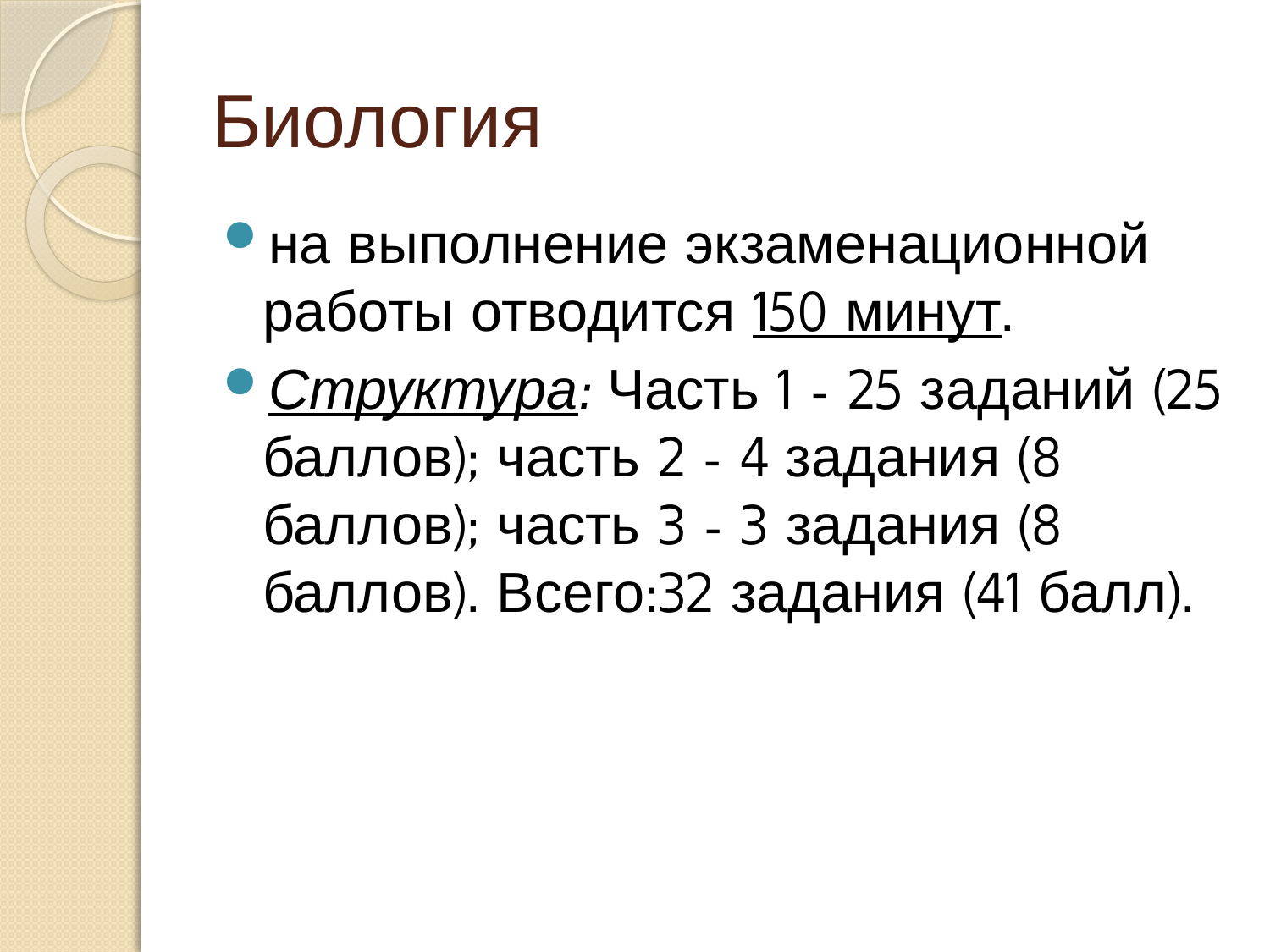

# Биология
на выполнение экзаменационной работы отводится 150 минут.
Структура: Часть 1 - 25 заданий (25 баллов); часть 2 - 4 задания (8 баллов); часть 3 - 3 задания (8 баллов). Всего:32 задания (41 балл).